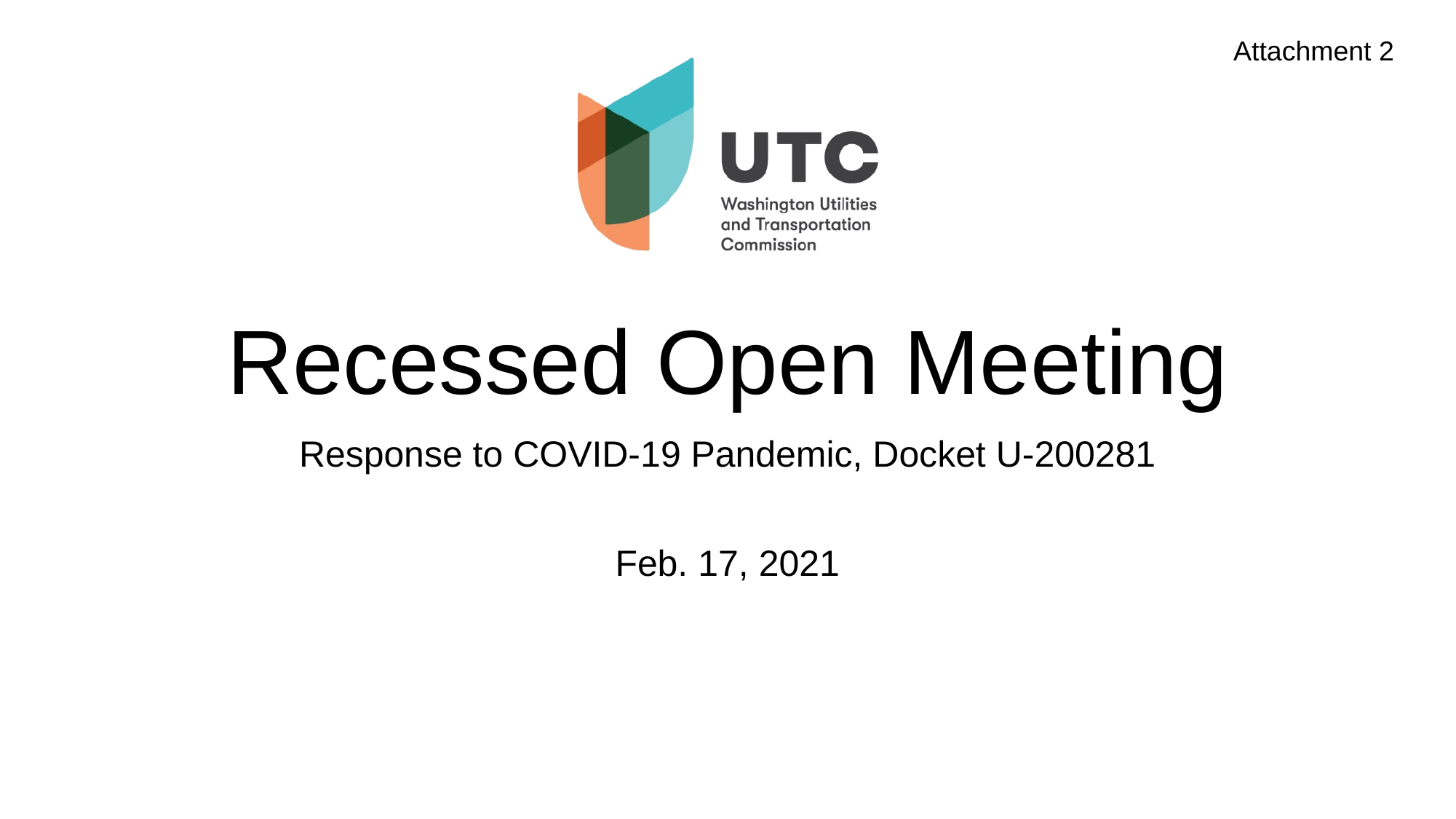

Attachment 2
# Recessed Open Meeting
Response to COVID-19 Pandemic, Docket U-200281

Feb. 17, 2021